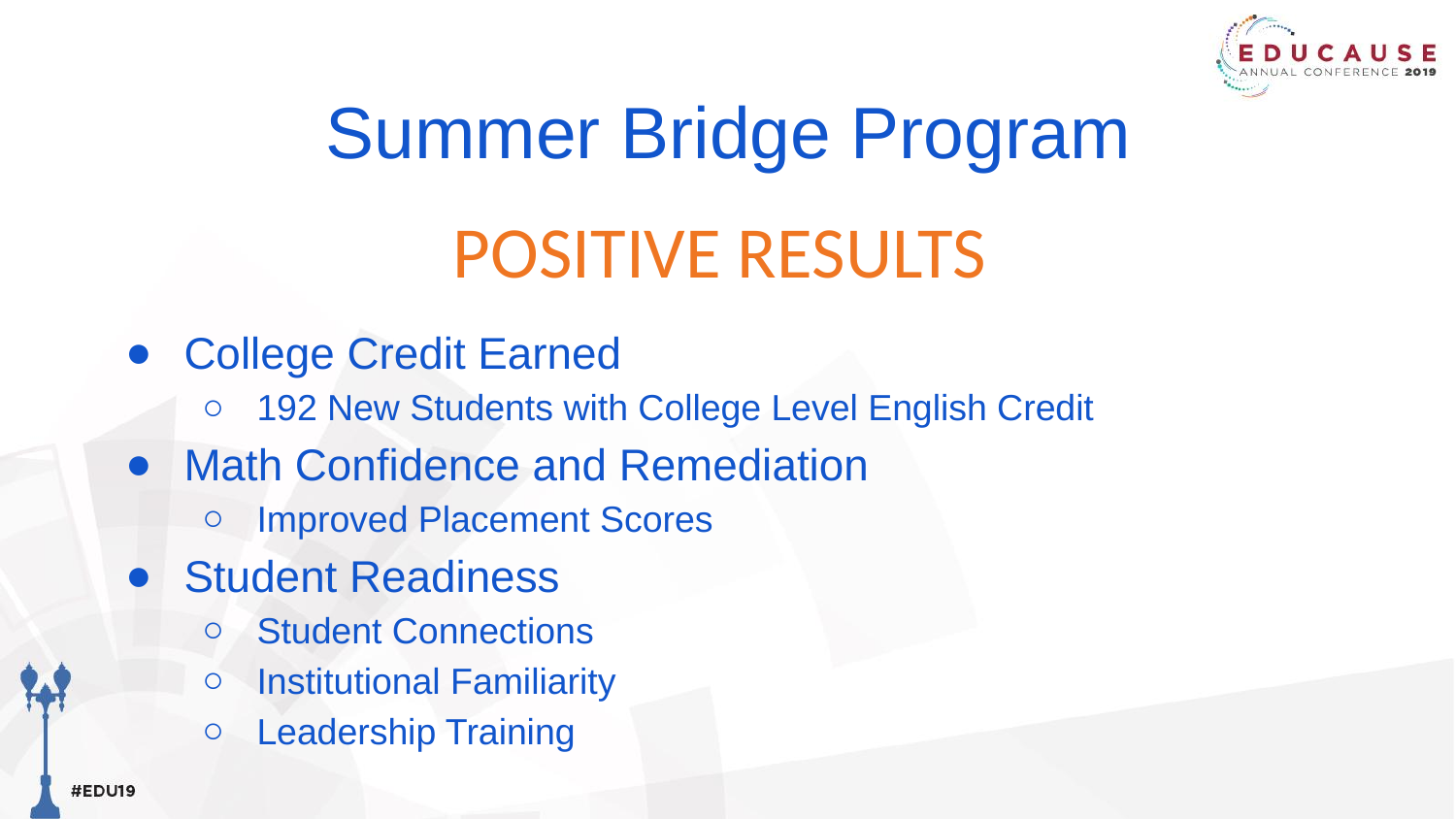

# Summer Bridge Program
POSITIVE RESULTS
College Credit Earned
192 New Students with College Level English Credit
Math Confidence and Remediation
Improved Placement Scores
Student Readiness
Student Connections
Institutional Familiarity
Leadership Training